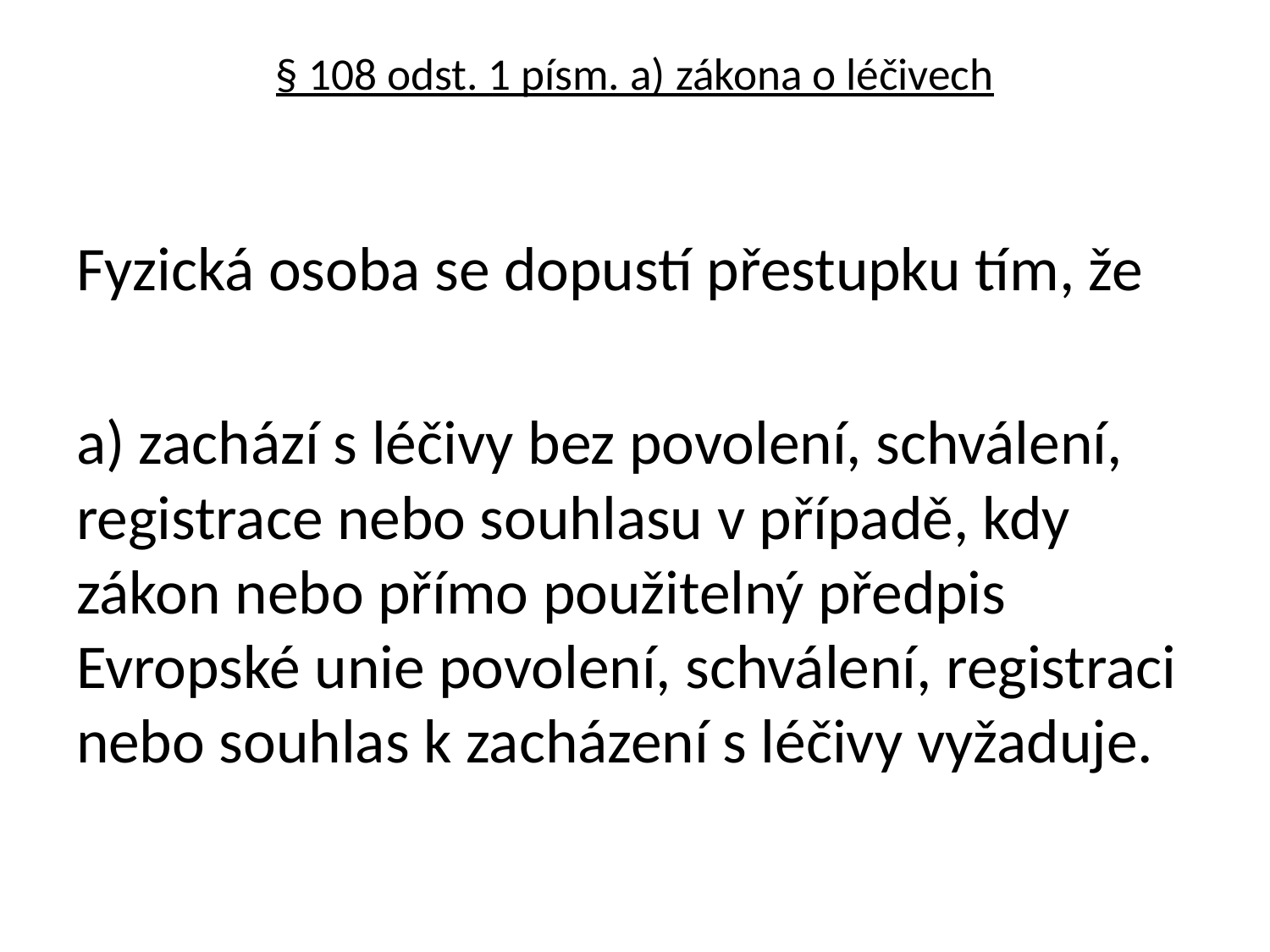

# § 108 odst. 1 písm. a) zákona o léčivech
Fyzická osoba se dopustí přestupku tím, že

a) zachází s léčivy bez povolení, schválení, registrace nebo souhlasu v případě, kdy zákon nebo přímo použitelný předpis Evropské unie povolení, schválení, registraci nebo souhlas k zacházení s léčivy vyžaduje.